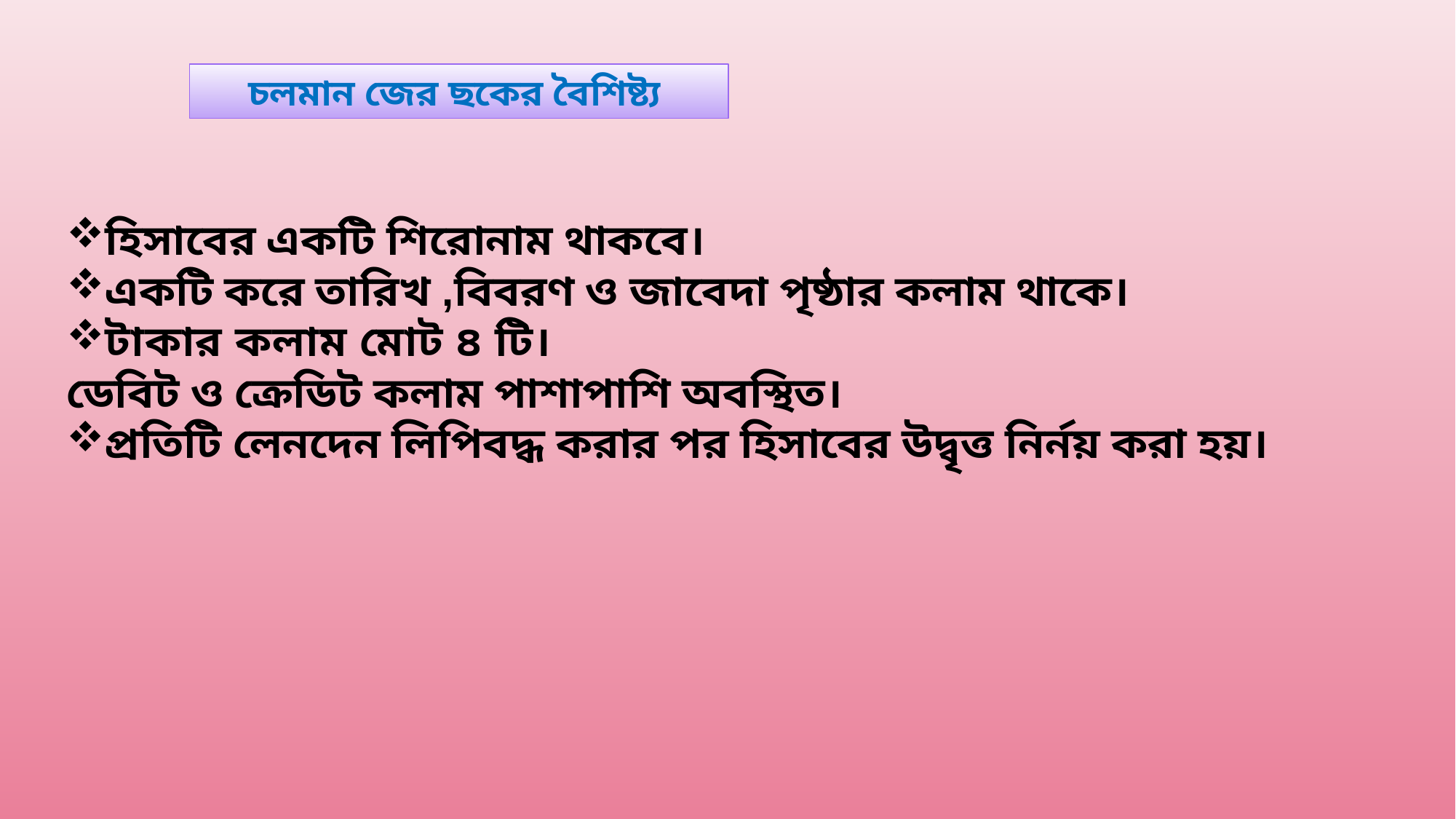

চলমান জের ছকের বৈশিষ্ট্য
হিসাবের একটি শিরোনাম থাকবে।
একটি করে তারিখ ,বিবরণ ও জাবেদা পৃষ্ঠার কলাম থাকে।
টাকার কলাম মোট ৪ টি।
ডেবিট ও ক্রেডিট কলাম পাশাপাশি অবস্থিত।
প্রতিটি লেনদেন লিপিবদ্ধ করার পর হিসাবের উদ্বৃত্ত নির্নয় করা হয়।